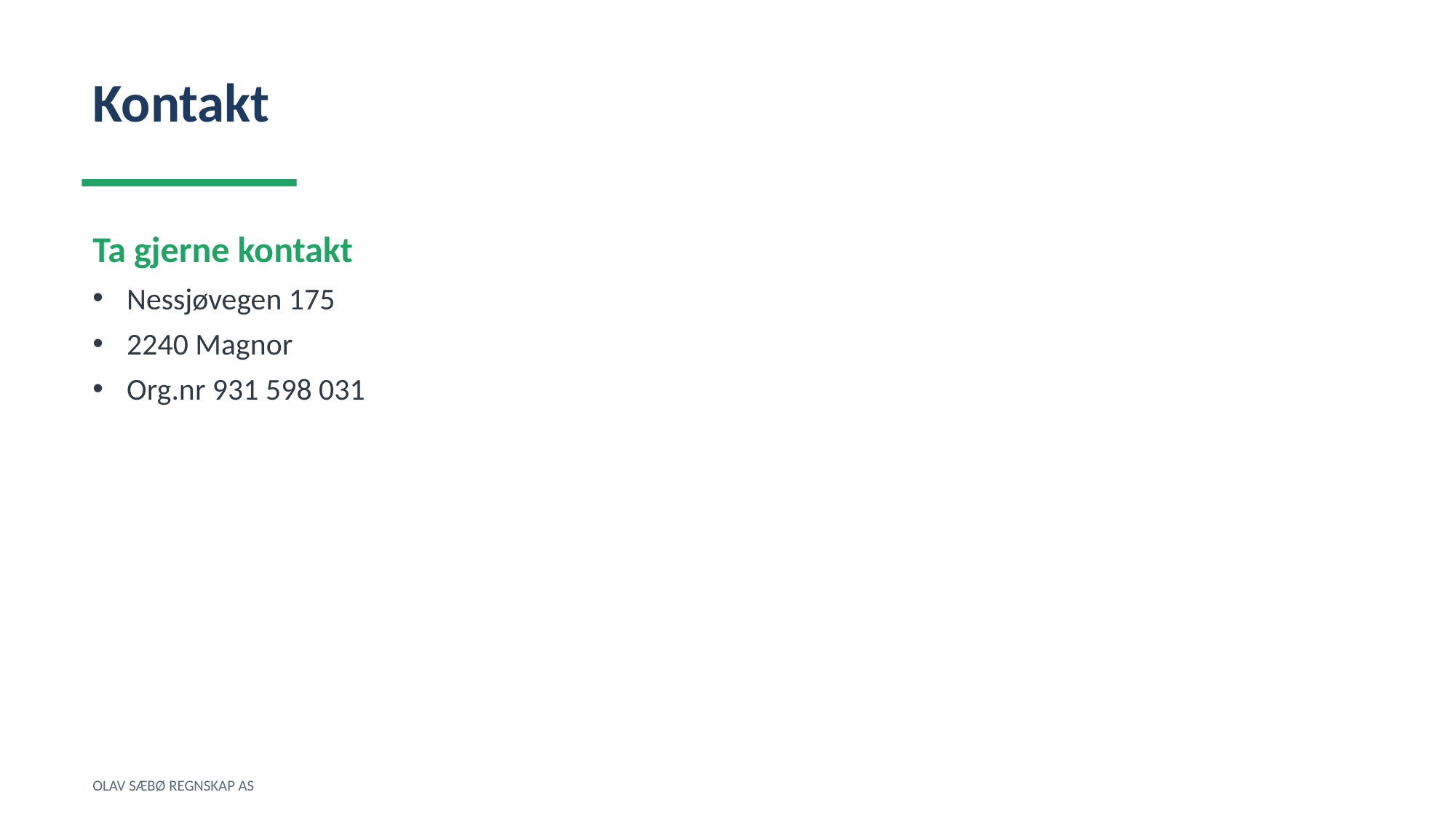

Kontakt

Ta gjerne kontakt
Nessjøvegen 175
2240 Magnor
Org.nr 931 598 031
OLAV SÆBØ REGNSKAP AS